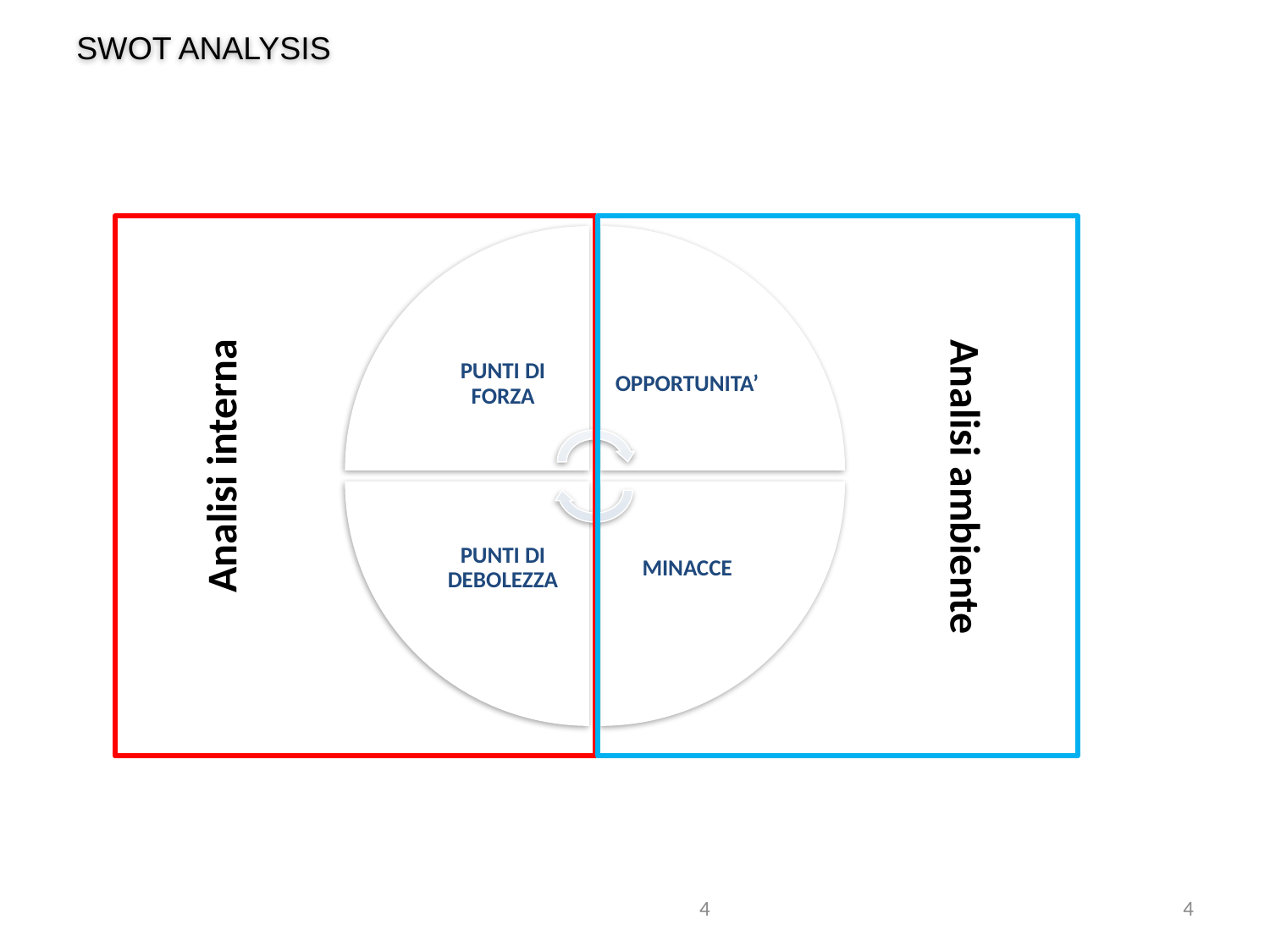

SWOT ANALYSIS
PUNTI DI FORZA
OPPORTUNITA’
MINACCE
PUNTI DI DEBOLEZZA

Analisi interna
Analisi ambiente
4
4